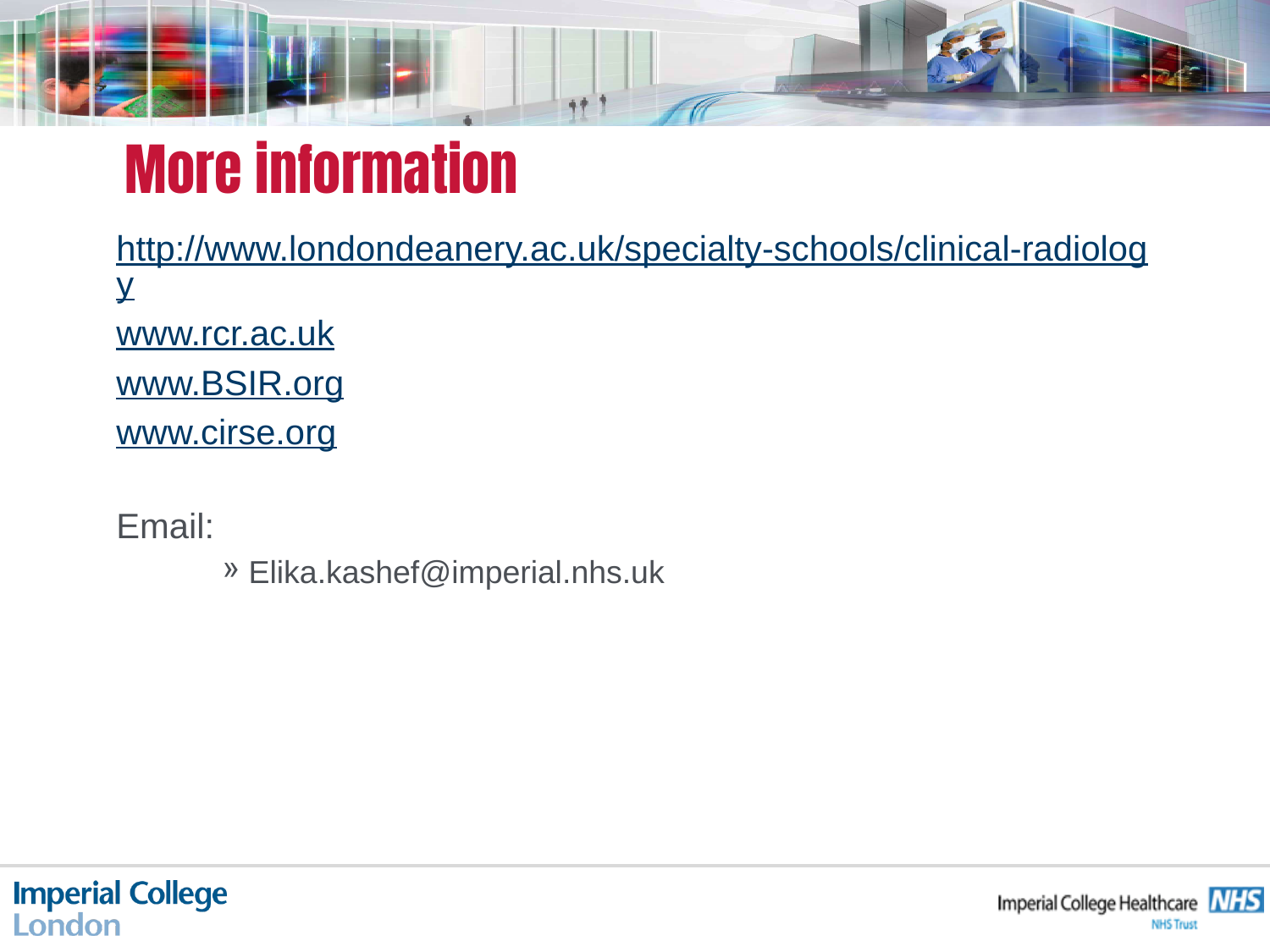

# More information
http://www.londondeanery.ac.uk/specialty-schools/clinical-radiology
www.rcr.ac.uk
www.BSIR.org
www.cirse.org

Email:
Elika.kashef@imperial.nhs.uk